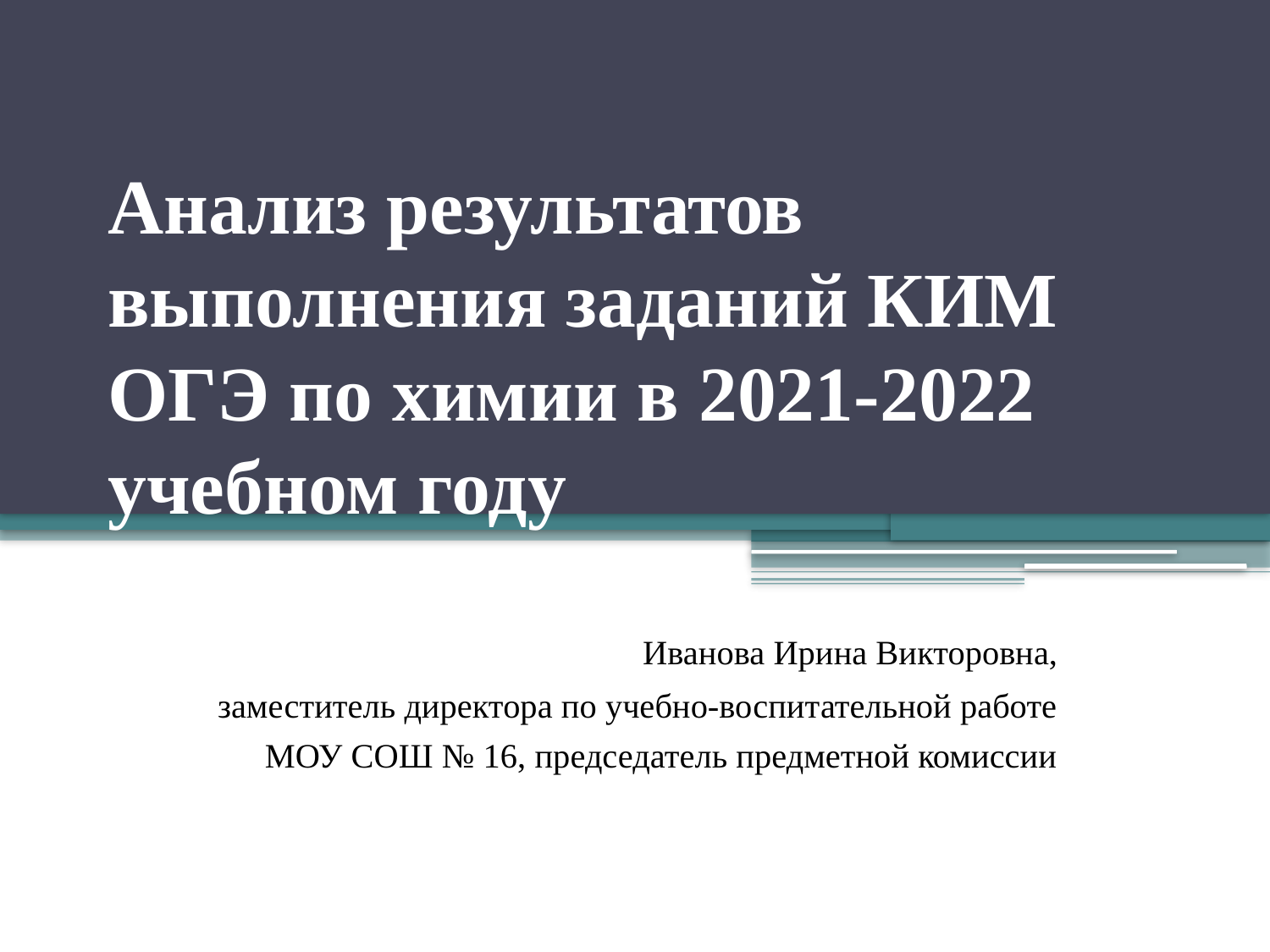

# Анализ результатов выполнения заданий КИМ ОГЭ по химии в 2021-2022 учебном году
Иванова Ирина Викторовна,
заместитель директора по учебно-воспитательной работе  МОУ СОШ № 16, председатель предметной комиссии